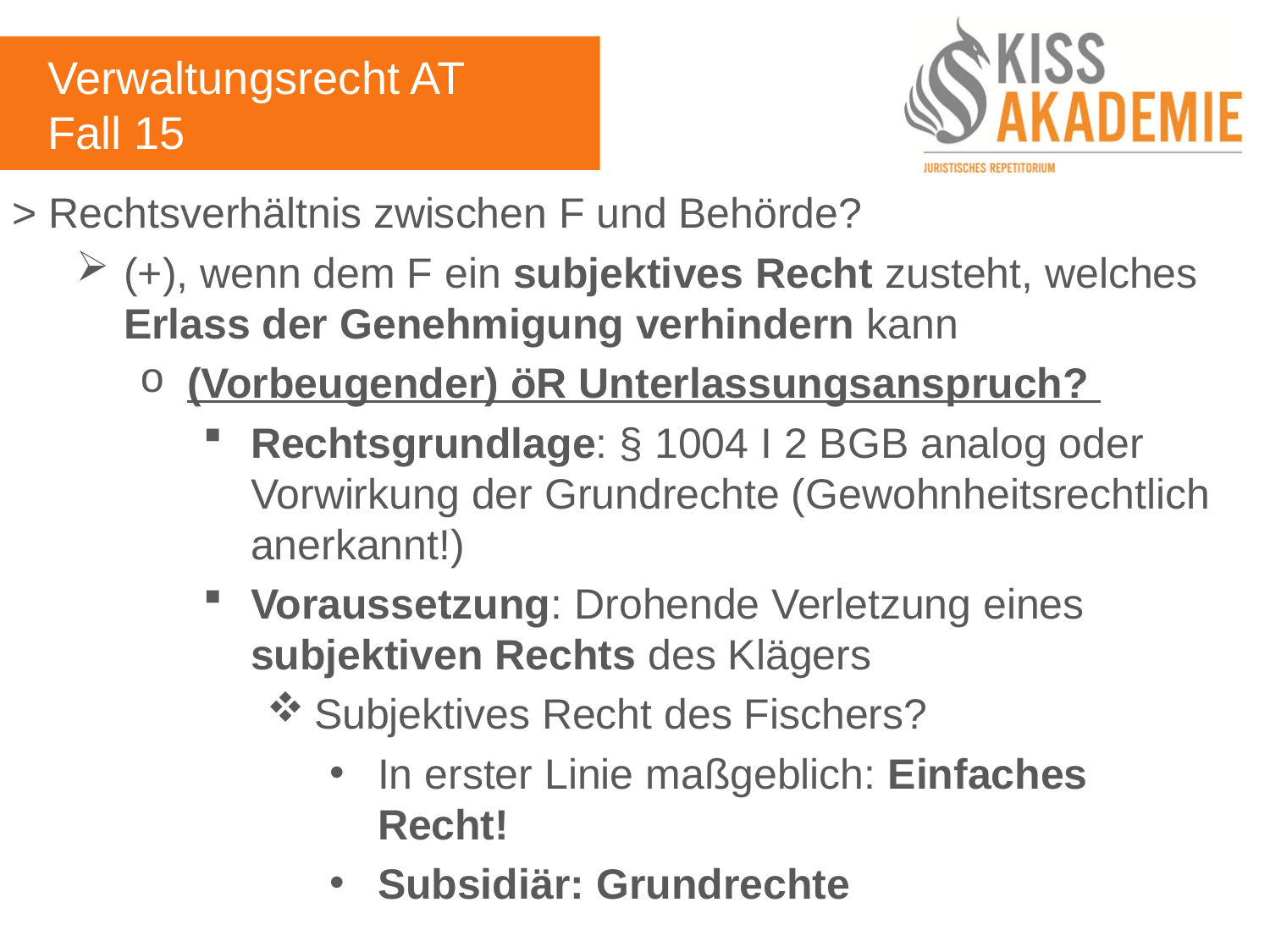

Verwaltungsrecht AT
Fall 15
> Rechtsverhältnis zwischen F und Behörde?
(+), wenn dem F ein subjektives Recht zusteht, welches Erlass der Genehmigung verhindern kann
(Vorbeugender) öR Unterlassungsanspruch?
Rechtsgrundlage: § 1004 I 2 BGB analog oder Vorwirkung der Grundrechte (Gewohnheitsrechtlich anerkannt!)
Voraussetzung: Drohende Verletzung eines subjektiven Rechts des Klägers
Subjektives Recht des Fischers?
In erster Linie maßgeblich: Einfaches Recht!
Subsidiär: Grundrechte